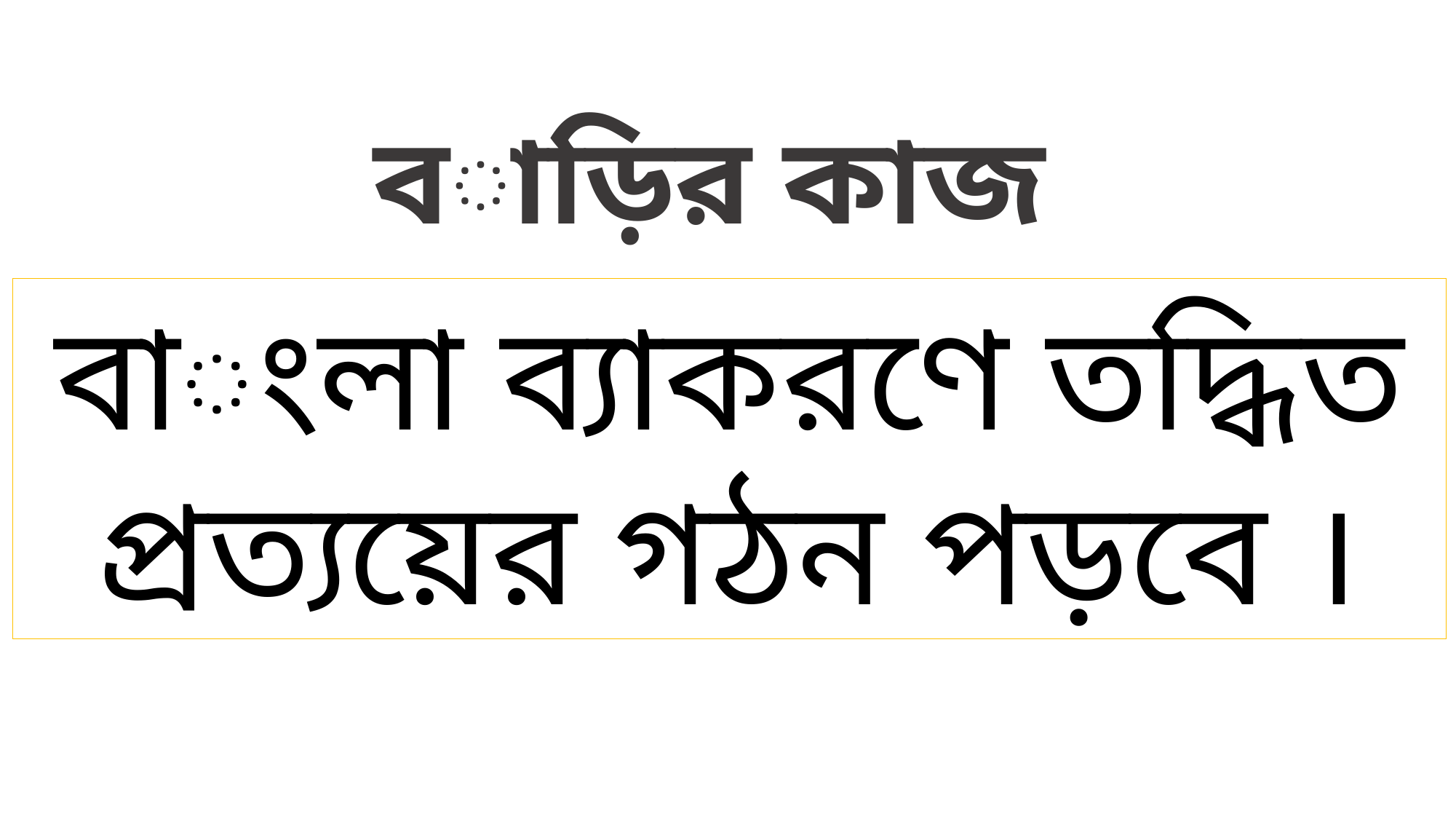

বাড়ির কাজ
বাংলা ব্যাকরণে তদ্ধিত প্রত্যয়ের গঠন পড়বে ।